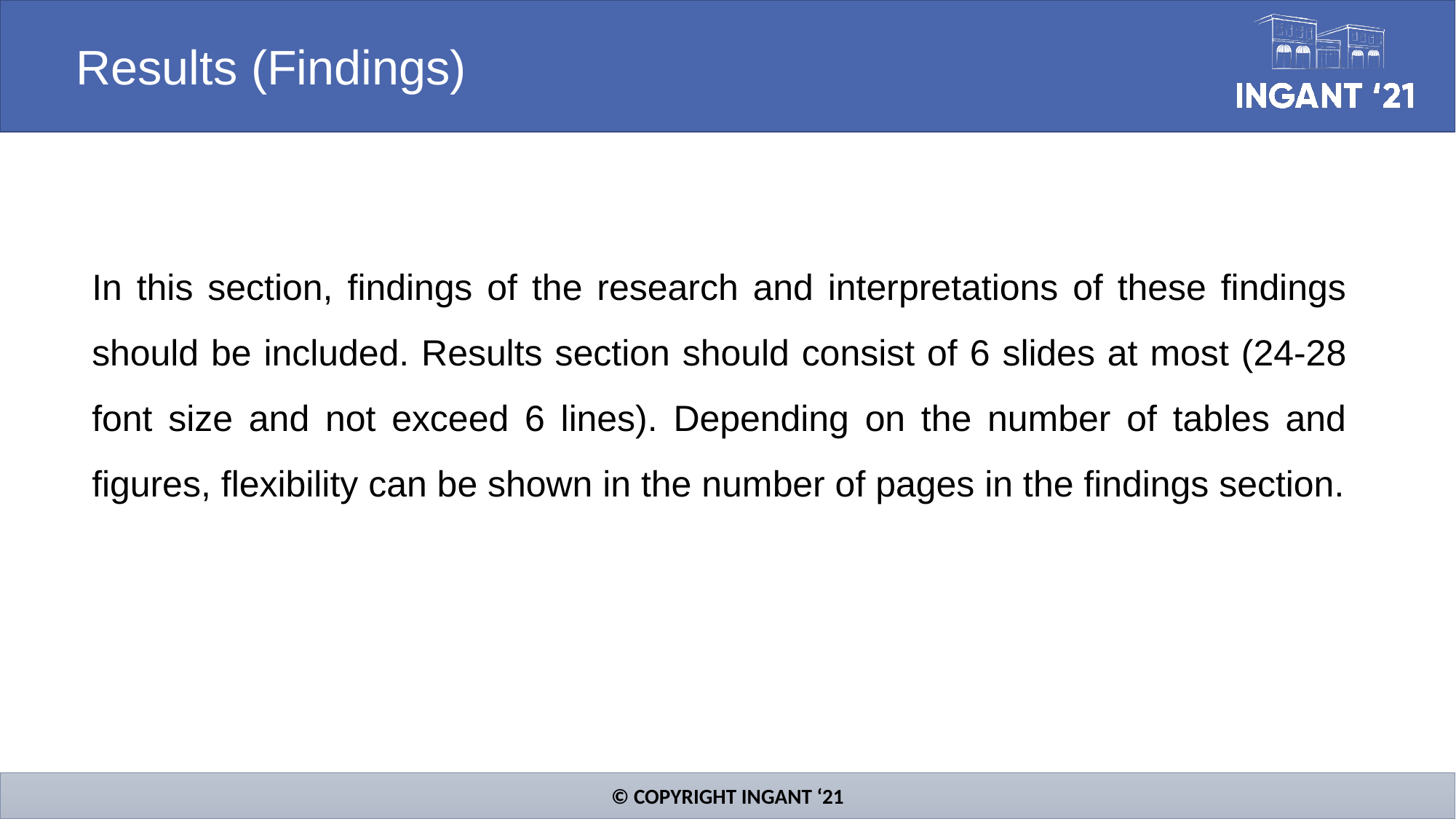

Results (Findings)
In this section, findings of the research and interpretations of these findings should be included. Results section should consist of 6 slides at most (24-28 font size and not exceed 6 lines). Depending on the number of tables and figures, flexibility can be shown in the number of pages in the findings section.